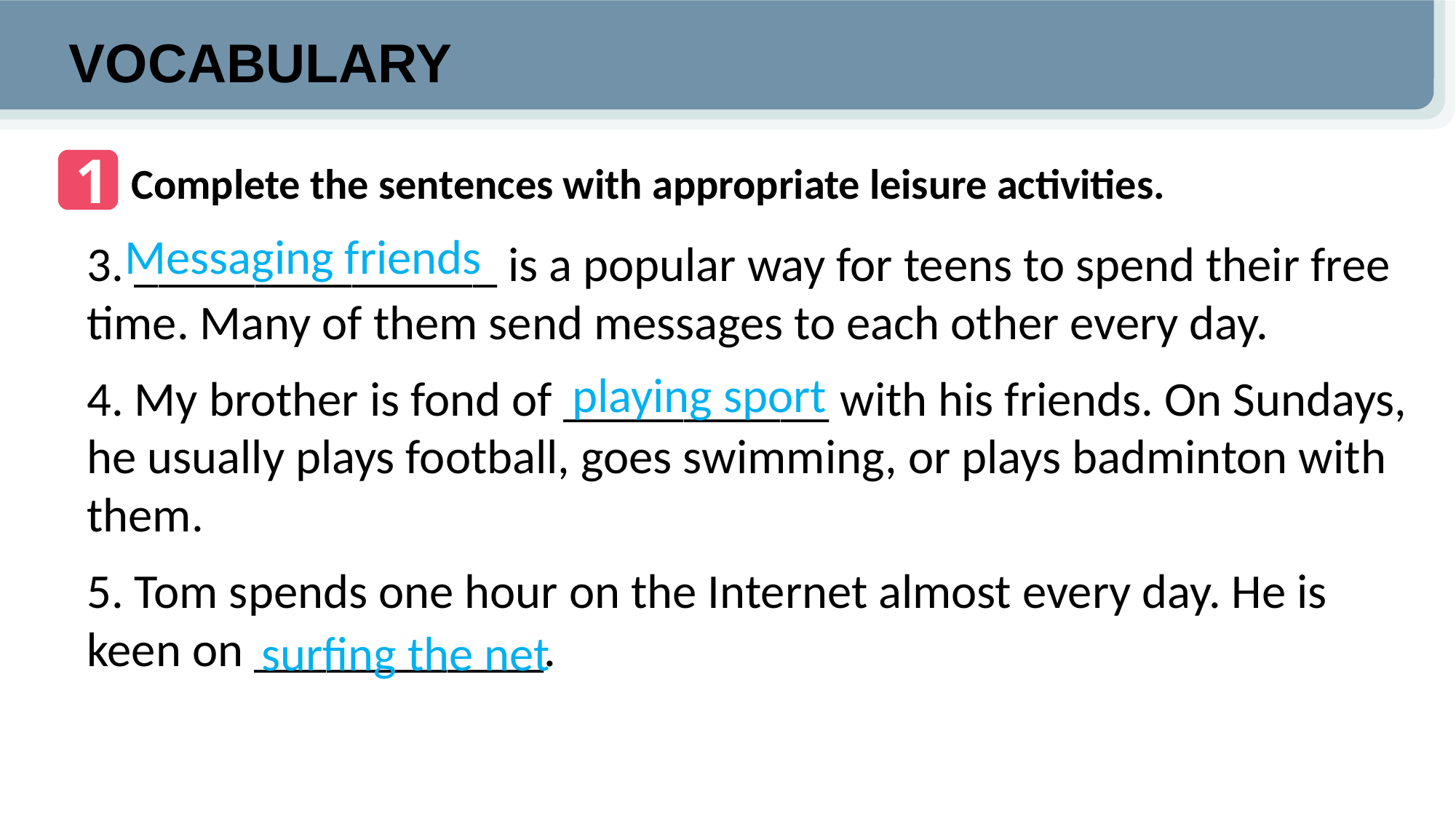

VOCABULARY
1

Complete the sentences with appropriate leisure activities.
Messaging friends
3. _______________ is a popular way for teens to spend their free time. Many of them send messages to each other every day.
4. My brother is fond of ___________ with his friends. On Sundays, he usually plays football, goes swimming, or plays badminton with them.
5. Tom spends one hour on the Internet almost every day. He is keen on ____________.
playing sport
surfing the net